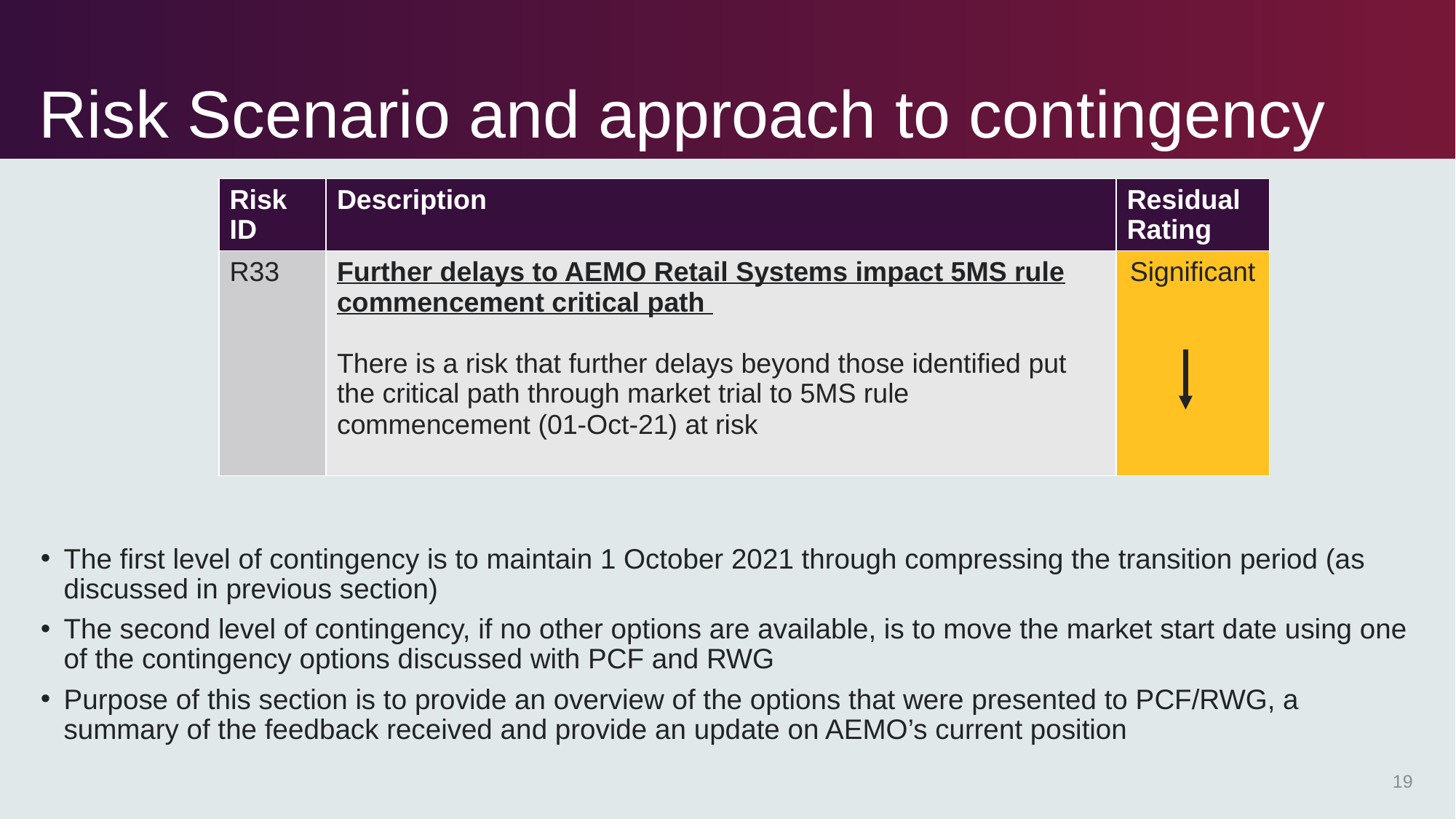

# Risk Scenario and approach to contingency
| Risk ID | Description | Residual Rating |
| --- | --- | --- |
| R33 | Further delays to AEMO Retail Systems impact 5MS rule commencement critical path There is a risk that further delays beyond those identified put the critical path through market trial to 5MS rule commencement (01-Oct-21) at risk | Significant |

The first level of contingency is to maintain 1 October 2021 through compressing the transition period (as discussed in previous section)
The second level of contingency, if no other options are available, is to move the market start date using one of the contingency options discussed with PCF and RWG
Purpose of this section is to provide an overview of the options that were presented to PCF/RWG, a summary of the feedback received and provide an update on AEMO’s current position
19